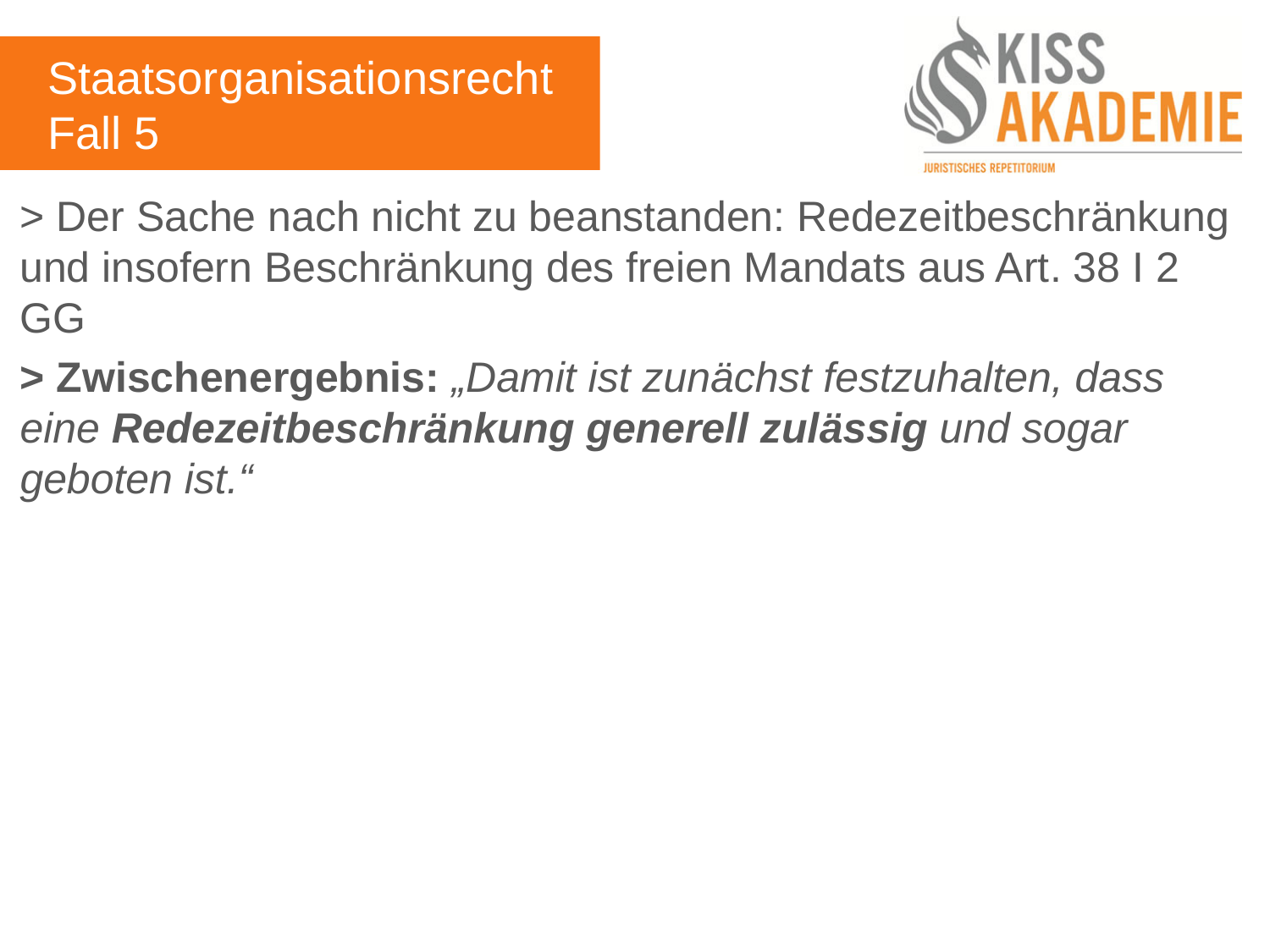

Staatsorganisationsrecht
Fall 5
> Der Sache nach nicht zu beanstanden: Redezeitbeschränkung und insofern Beschränkung des freien Mandats aus Art. 38 I 2 GG
> Zwischenergebnis: „Damit ist zunächst festzuhalten, dass eine Redezeitbeschränkung generell zulässig und sogar geboten ist.“